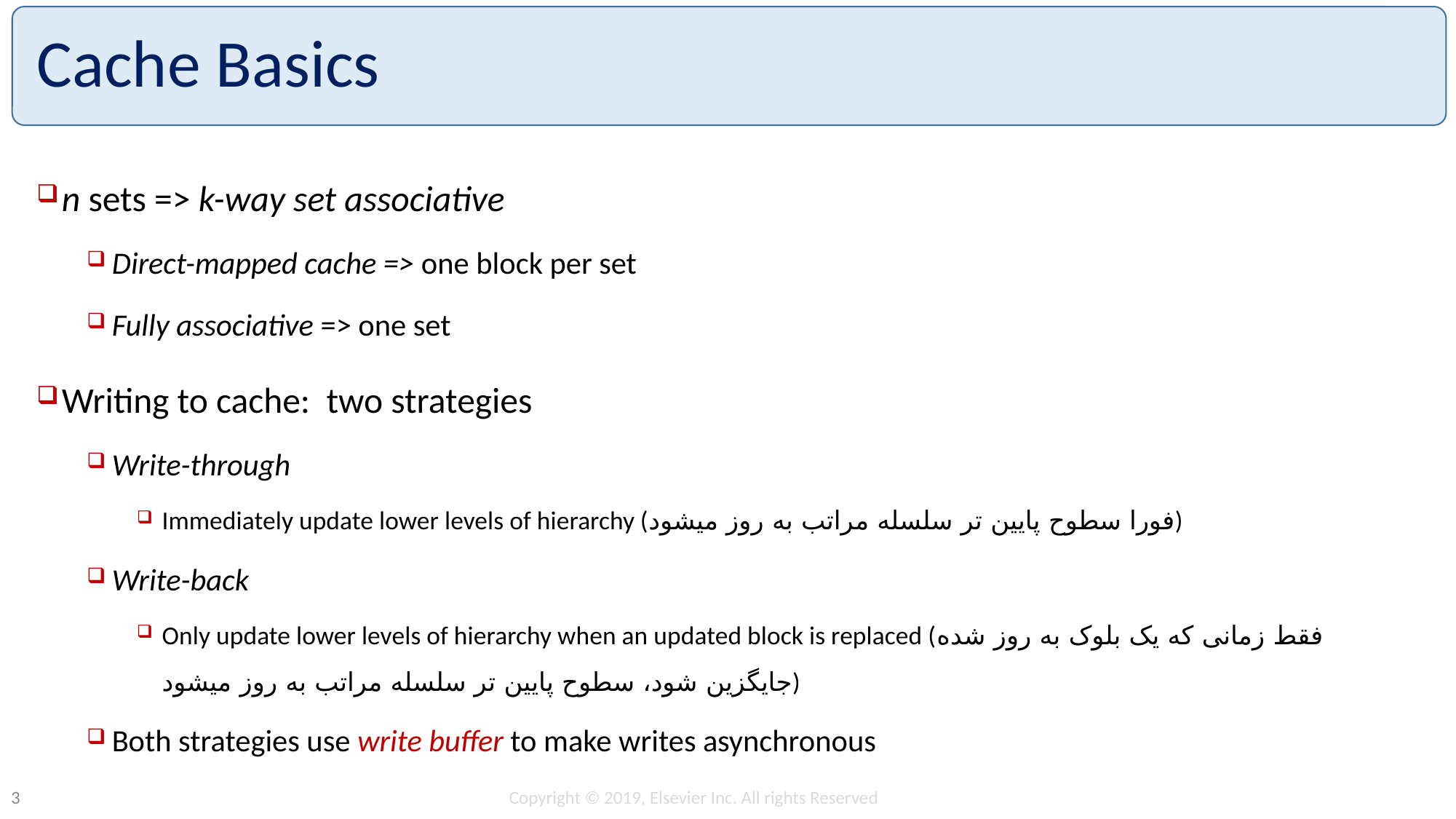

# Cache Basics
n sets => k-way set associative
Direct-mapped cache => one block per set
Fully associative => one set
Writing to cache:  two strategies
Write-through
Immediately update lower levels of hierarchy (فورا سطوح پایین تر سلسله مراتب به روز میشود)
Write-back
Only update lower levels of hierarchy when an updated block is replaced (فقط زمانی که یک بلوک به روز شده جایگزین شود، سطوح پایین تر سلسله مراتب به روز میشود)
Both strategies use write buffer to make writes asynchronous

Copyright © 2019, Elsevier Inc. All rights Reserved
3